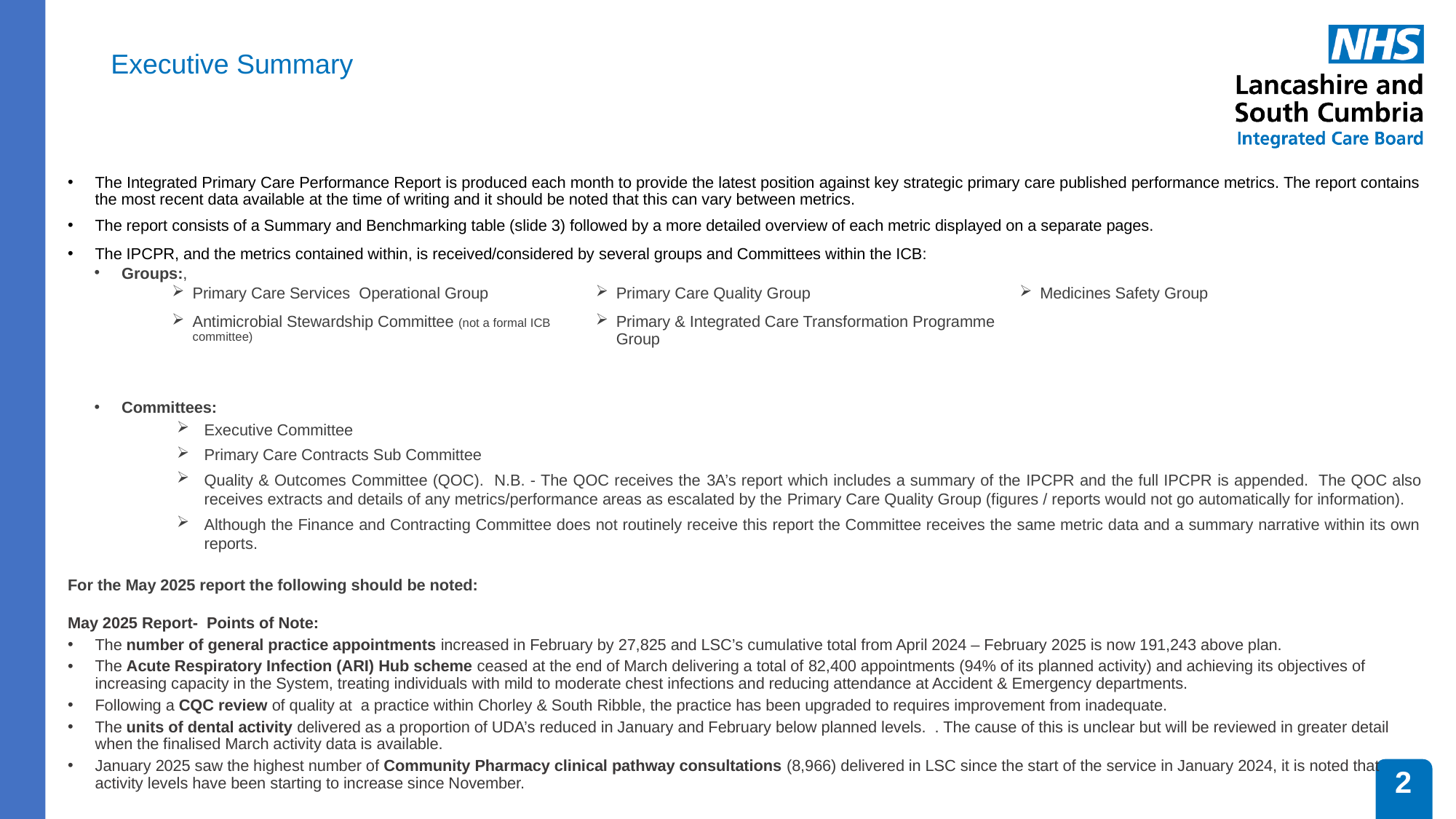

# Executive Summary

The Integrated Primary Care Performance Report is produced each month to provide the latest position against key strategic primary care published performance metrics. The report contains the most recent data available at the time of writing and it should be noted that this can vary between metrics.
The report consists of a Summary and Benchmarking table (slide 3) followed by a more detailed overview of each metric displayed on a separate pages.
The IPCPR, and the metrics contained within, is received/considered by several groups and Committees within the ICB:
Groups:,

Committees:
Executive Committee
Primary Care Contracts Sub Committee
Quality & Outcomes Committee (QOC).  N.B. - The QOC receives the 3A’s report which includes a summary of the IPCPR and the full IPCPR is appended.  The QOC also receives extracts and details of any metrics/performance areas as escalated by the Primary Care Quality Group (figures / reports would not go automatically for information).
Although the Finance and Contracting Committee does not routinely receive this report the Committee receives the same metric data and a summary narrative within its own reports.

For the May 2025 report the following should be noted:

May 2025 Report-  Points of Note:
The number of general practice appointments increased in February by 27,825 and LSC’s cumulative total from April 2024 – February 2025 is now 191,243 above plan.
The Acute Respiratory Infection (ARI) Hub scheme ceased at the end of March delivering a total of 82,400 appointments (94% of its planned activity) and achieving its objectives of increasing capacity in the System, treating individuals with mild to moderate chest infections and reducing attendance at Accident & Emergency departments.
Following a CQC review of quality at  a practice within Chorley & South Ribble, the practice has been upgraded to requires improvement from inadequate.
The units of dental activity delivered as a proportion of UDA’s reduced in January and February below planned levels.  . The cause of this is unclear but will be reviewed in greater detail when the finalised March activity data is available.
January 2025 saw the highest number of Community Pharmacy clinical pathway consultations (8,966) delivered in LSC since the start of the service in January 2024, it is noted that activity levels have been starting to increase since November.

| Primary Care Services Operational Group | Primary Care Quality Group | Medicines Safety Group |
| --- | --- | --- |
| Antimicrobial Stewardship Committee (not a formal ICB committee) | Primary & Integrated Care Transformation Programme Group |  |
2